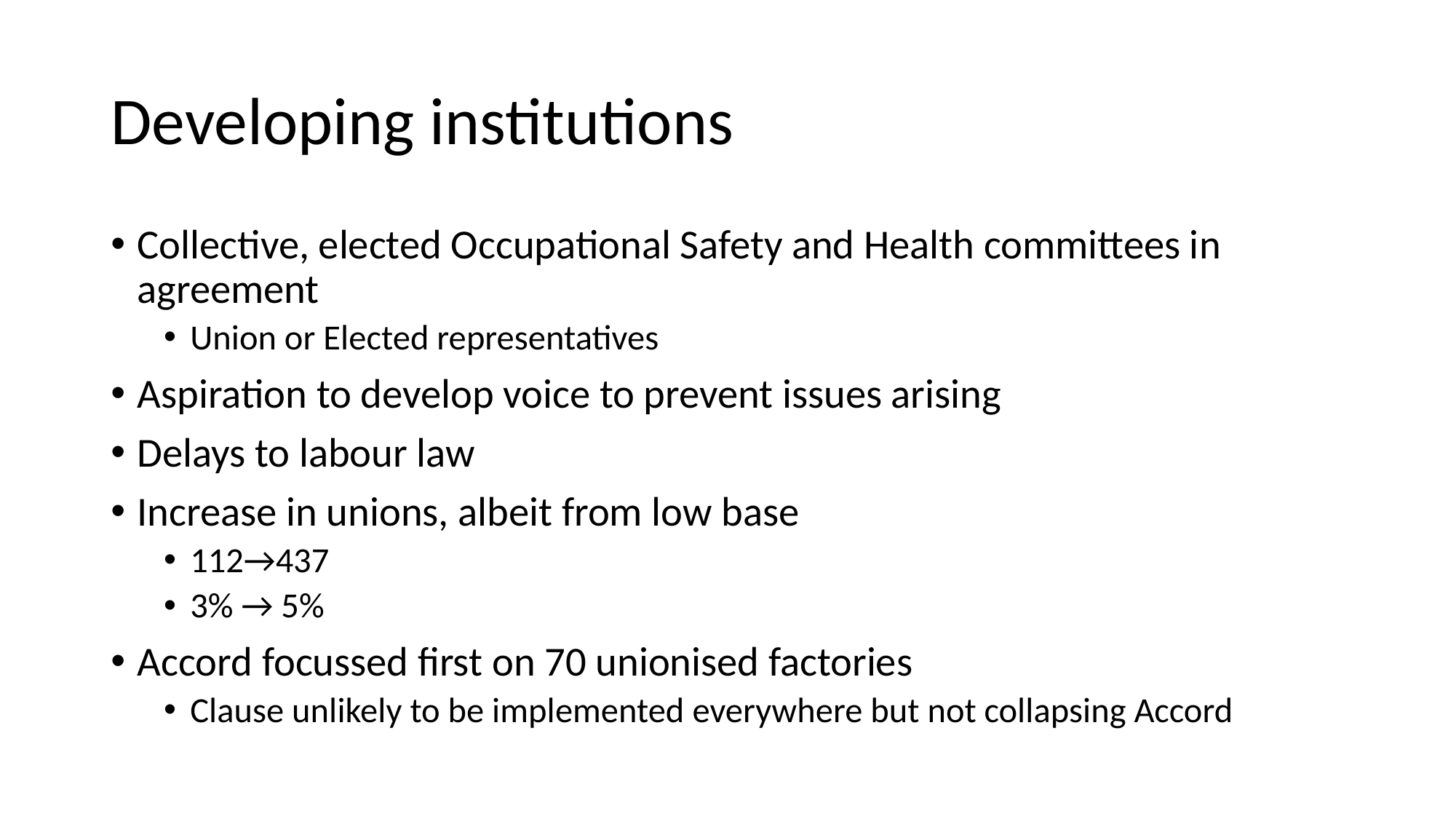

# Developing institutions
Collective, elected Occupational Safety and Health committees in agreement
Union or Elected representatives
Aspiration to develop voice to prevent issues arising
Delays to labour law
Increase in unions, albeit from low base
112→437
3% → 5%
Accord focussed first on 70 unionised factories
Clause unlikely to be implemented everywhere but not collapsing Accord